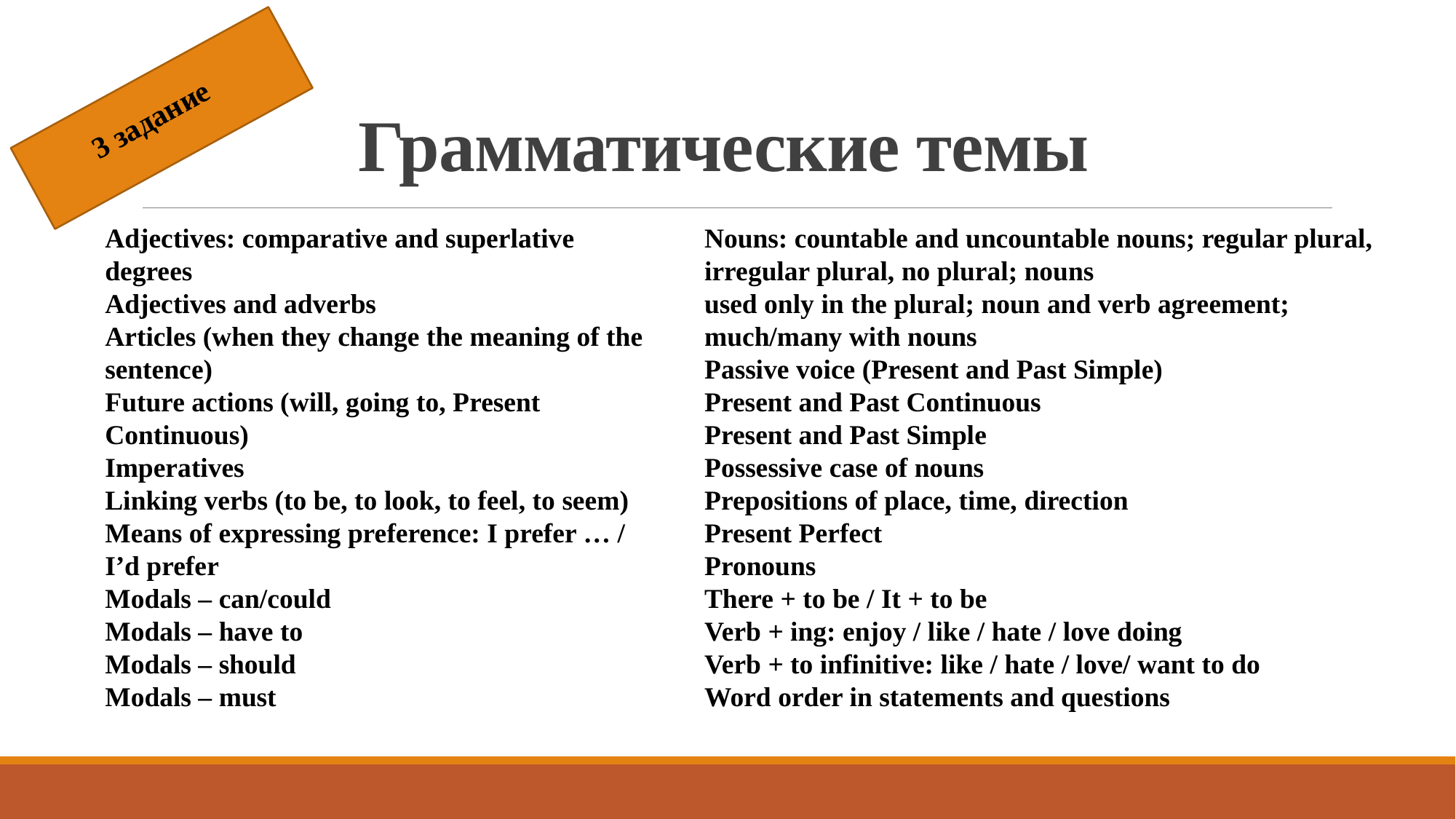

# Грамматические темы
3 задание

Adjectives: comparative and superlative degrees
Adjectives and adverbs
Articles (when they change the meaning of the sentence)
Future actions (will, going to, Present Сontinuous)
Imperatives
Linking verbs (to be, to look, to feel, to seem)
Means of expressing preference: I prefer … / I’d prefer
Modals – can/could
Modals – have to
Modals – should
Modals – must
Nouns: countable and uncountable nouns; regular plural, irregular plural, no plural; nouns
used only in the plural; noun and verb agreement; much/many with nouns
Passive voice (Present and Past Simple)
Present and Past Continuous
Present and Past Simple
Possessive case of nouns
Prepositions of place, time, direction
Present Perfect
Pronouns
There + to be / It + to be
Verb + ing: enjoy / like / hate / love doing
Verb + to infinitive: like / hate / love/ want to do
Word order in statements and questions